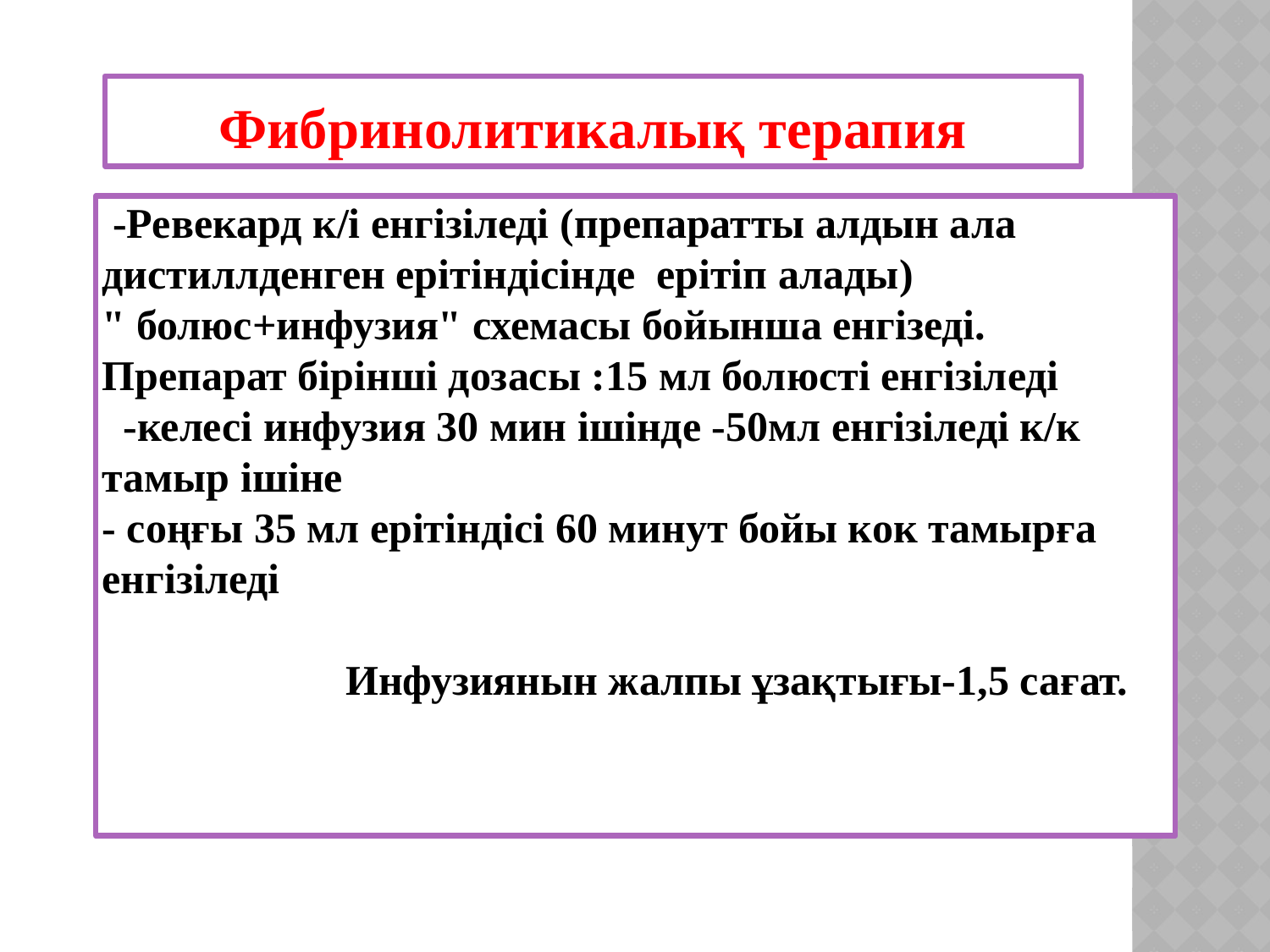

Фибринолитикалық терапия
# -Ревекард к/і енгізіледі (препаратты алдын ала   дистиллденген ерітіндісінде  ерітіп алады) " болюс+инфузия" схемасы бойынша енгізеді. Препарат бірінші дозасы :15 мл болюсті енгізіледі -келесі инфузия 30 мин ішінде -50мл енгізіледі к/к тамыр ішіне - соңғы 35 мл ерітіндісі 60 минут бойы кок тамырға енгізіледі Инфузиянын жалпы ұзақтығы-1,5 сағат.